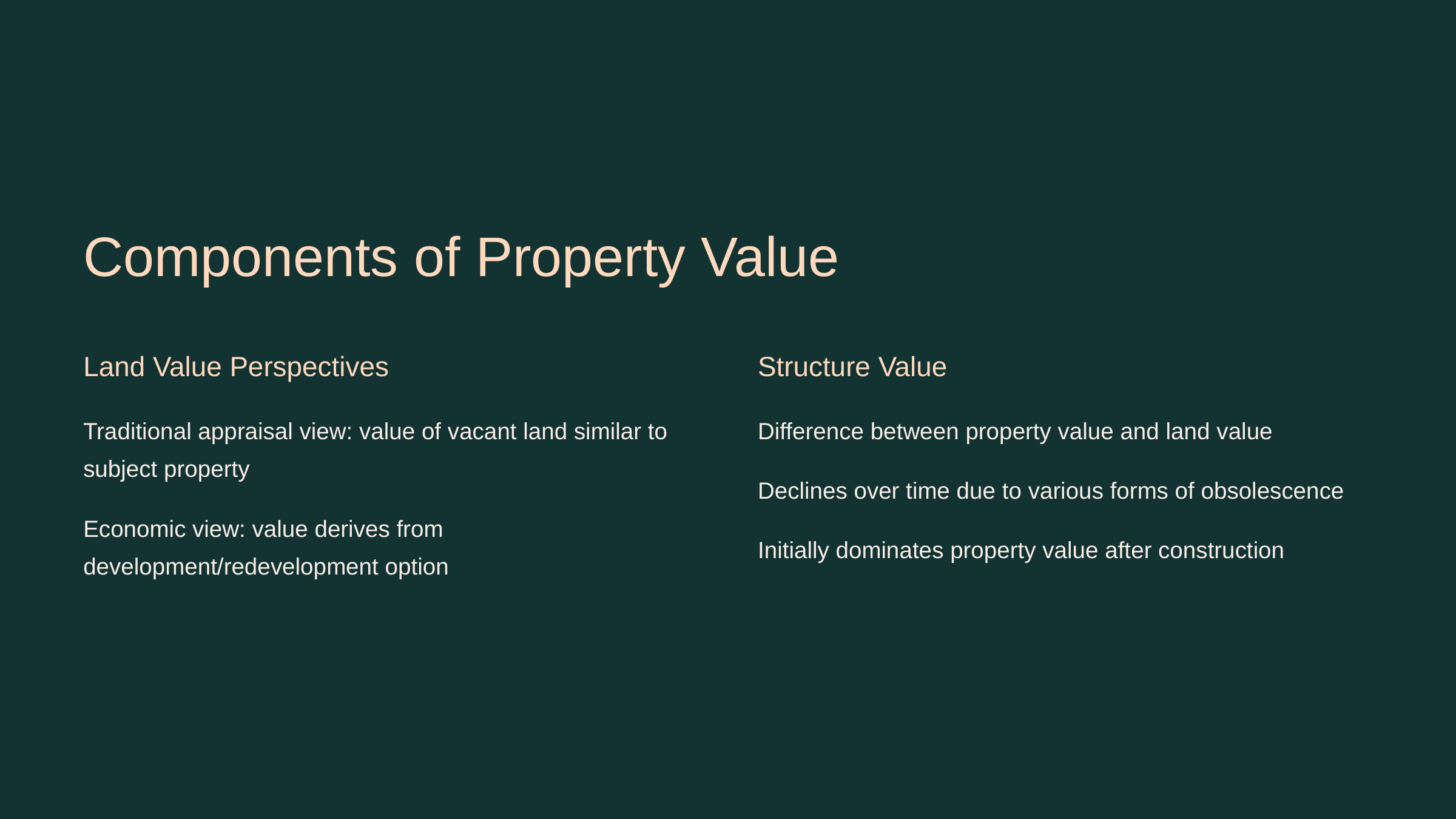

Components of Property Value
Land Value Perspectives
Structure Value
Traditional appraisal view: value of vacant land similar to subject property
Difference between property value and land value
Declines over time due to various forms of obsolescence
Economic view: value derives from development/redevelopment option
Initially dominates property value after construction